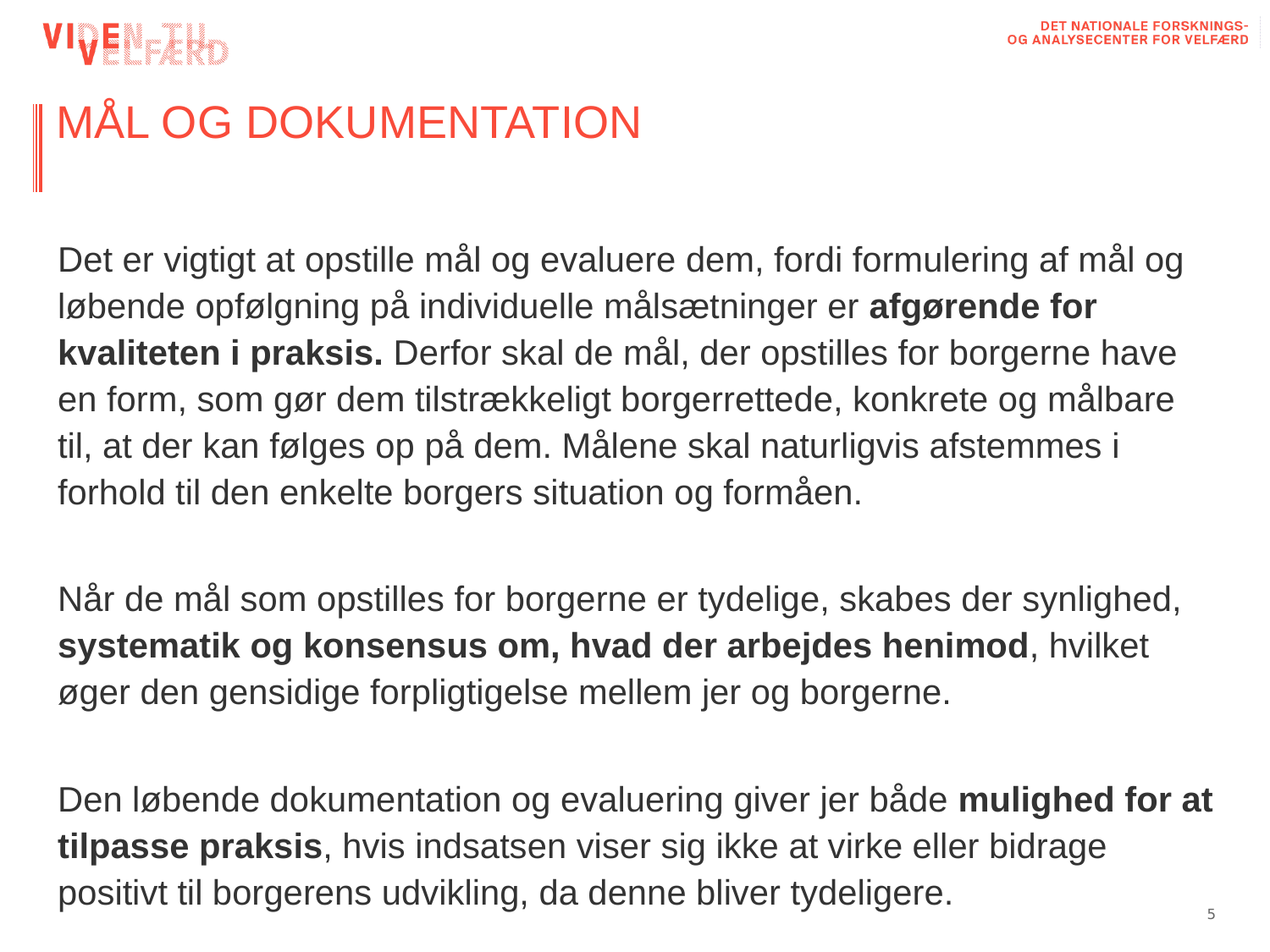

# MÅL OG DOKUMENTATION
Det er vigtigt at opstille mål og evaluere dem, fordi formulering af mål og løbende opfølgning på individuelle målsætninger er afgørende for kvaliteten i praksis. Derfor skal de mål, der opstilles for borgerne have en form, som gør dem tilstrækkeligt borgerrettede, konkrete og målbare til, at der kan følges op på dem. Målene skal naturligvis afstemmes i forhold til den enkelte borgers situation og formåen.

Når de mål som opstilles for borgerne er tydelige, skabes der synlighed, systematik og konsensus om, hvad der arbejdes henimod, hvilket øger den gensidige forpligtigelse mellem jer og borgerne.

Den løbende dokumentation og evaluering giver jer både mulighed for at tilpasse praksis, hvis indsatsen viser sig ikke at virke eller bidrage positivt til borgerens udvikling, da denne bliver tydeligere.
5